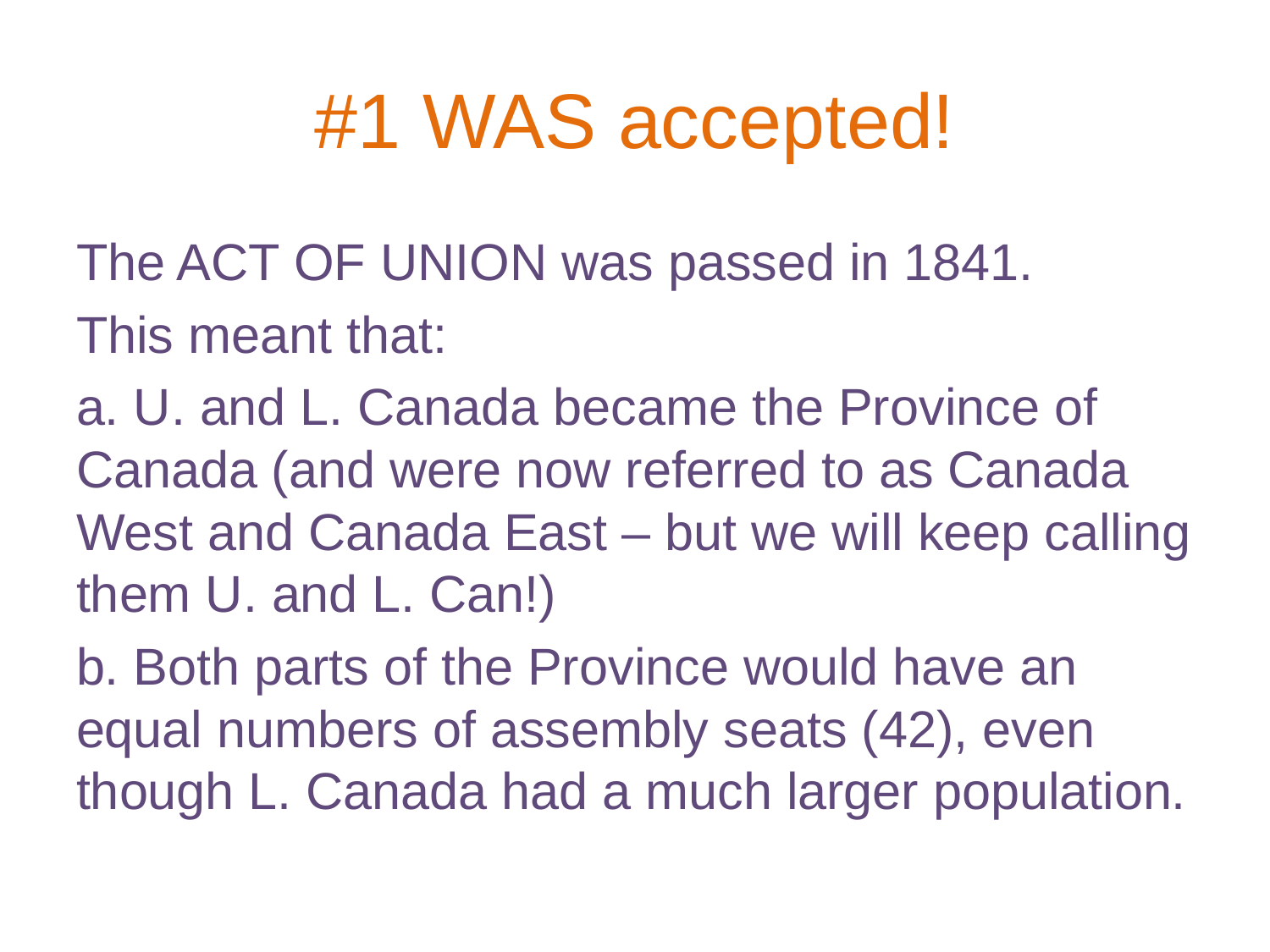

# #1 WAS accepted!
The ACT OF UNION was passed in 1841.
This meant that:
a. U. and L. Canada became the Province of Canada (and were now referred to as Canada West and Canada East – but we will keep calling them U. and L. Can!)
b. Both parts of the Province would have an equal numbers of assembly seats (42), even though L. Canada had a much larger population.